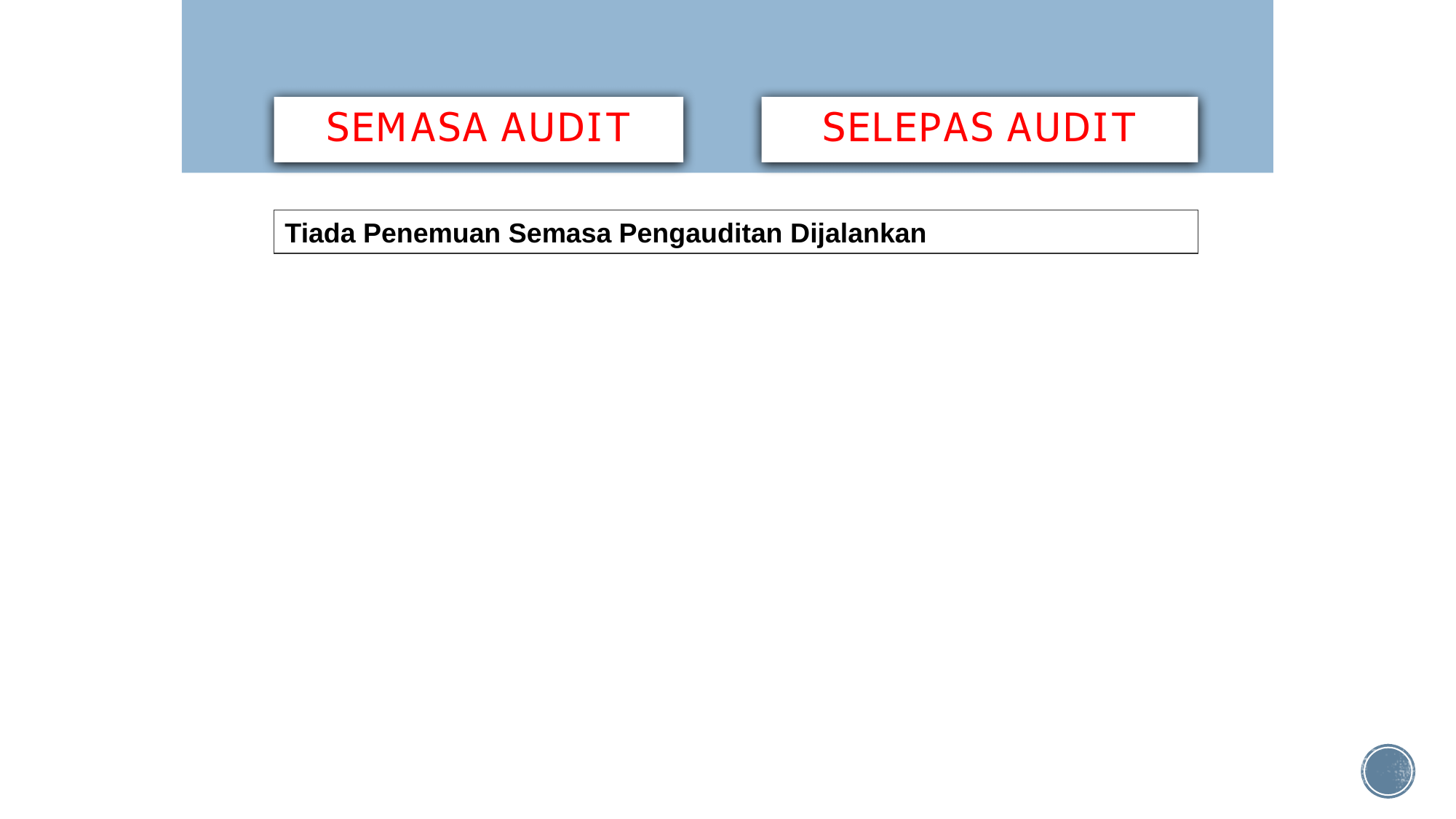

#
SEMASA AUDIT
SELEPAS AUDIT
Tiada Penemuan Semasa Pengauditan Dijalankan